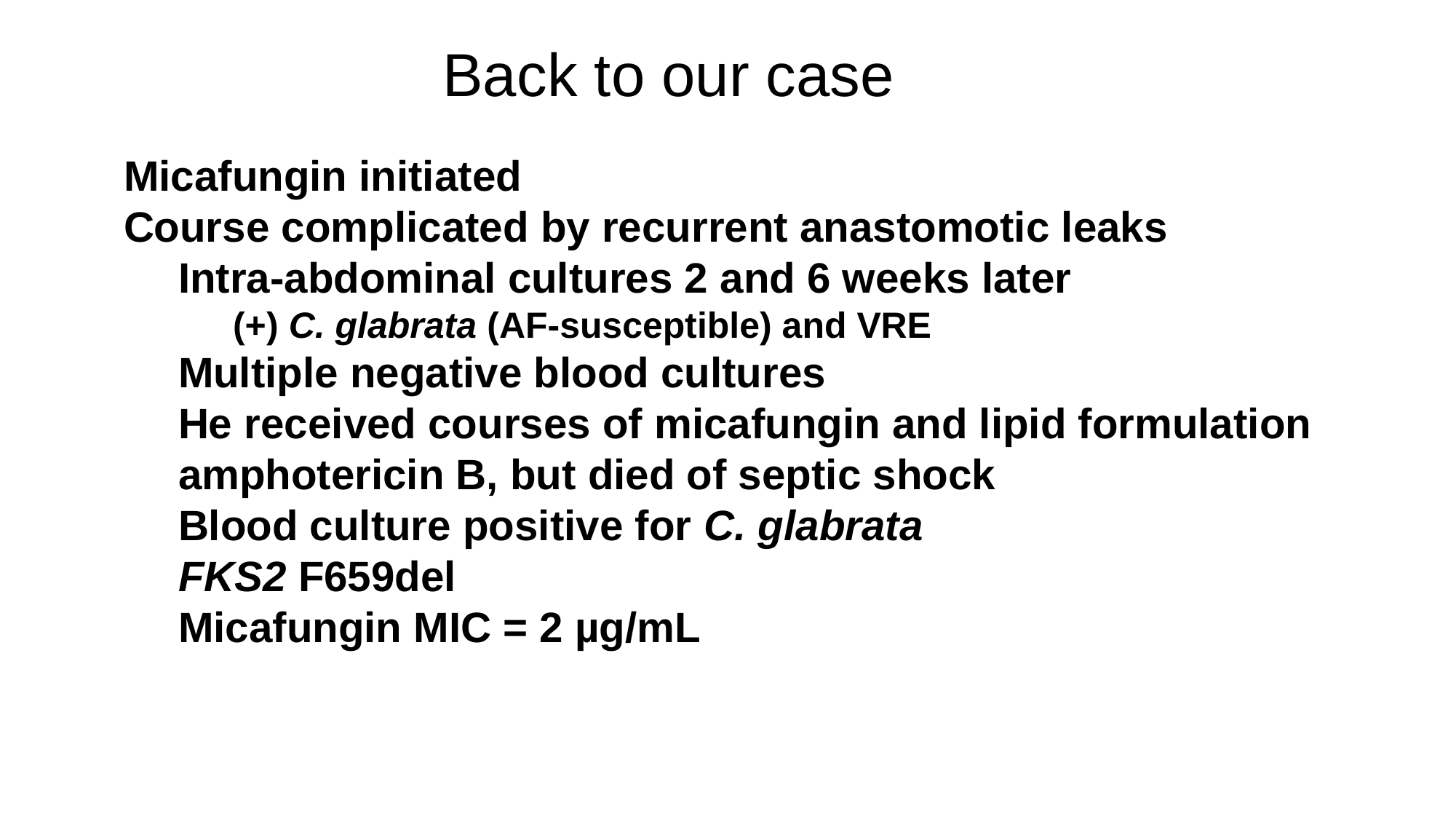

Back to our case
Micafungin initiated
Course complicated by recurrent anastomotic leaks
Intra-abdominal cultures 2 and 6 weeks later
(+) C. glabrata (AF-susceptible) and VRE
Multiple negative blood cultures
He received courses of micafungin and lipid formulation amphotericin B, but died of septic shock
Blood culture positive for C. glabrata
FKS2 F659del
Micafungin MIC = 2 µg/mL